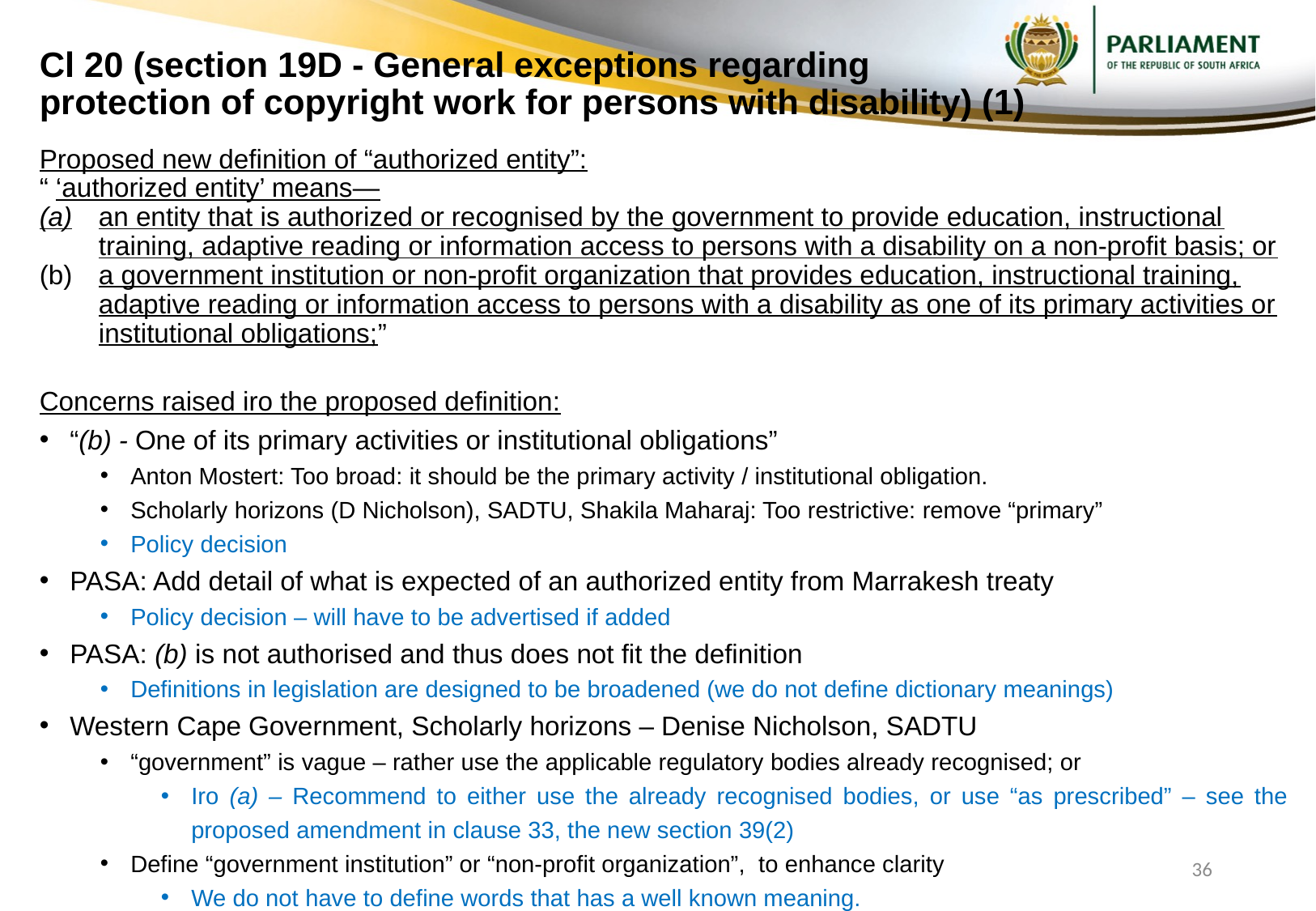

# Cl 20 (section 19D - General exceptions regarding protection of copyright work for persons with disability) (1)
Proposed new definition of “authorized entity”:
“ ‘authorized entity’ means—
(a)	an entity that is authorized or recognised by the government to provide education, instructional training, adaptive reading or information access to persons with a disability on a non-profit basis; or
a government institution or non-profit organization that provides education, instructional training, adaptive reading or information access to persons with a disability as one of its primary activities or institutional obligations;”

Concerns raised iro the proposed definition:
“(b) - One of its primary activities or institutional obligations”
Anton Mostert: Too broad: it should be the primary activity / institutional obligation.
Scholarly horizons (D Nicholson), SADTU, Shakila Maharaj: Too restrictive: remove “primary”
Policy decision
PASA: Add detail of what is expected of an authorized entity from Marrakesh treaty
Policy decision – will have to be advertised if added
PASA: (b) is not authorised and thus does not fit the definition
Definitions in legislation are designed to be broadened (we do not define dictionary meanings)
Western Cape Government, Scholarly horizons – Denise Nicholson, SADTU
“government” is vague – rather use the applicable regulatory bodies already recognised; or
Iro (a) – Recommend to either use the already recognised bodies, or use “as prescribed” – see the proposed amendment in clause 33, the new section 39(2)
Define “government institution” or “non-profit organization”,  to enhance clarity
We do not have to define words that has a well known meaning.

36